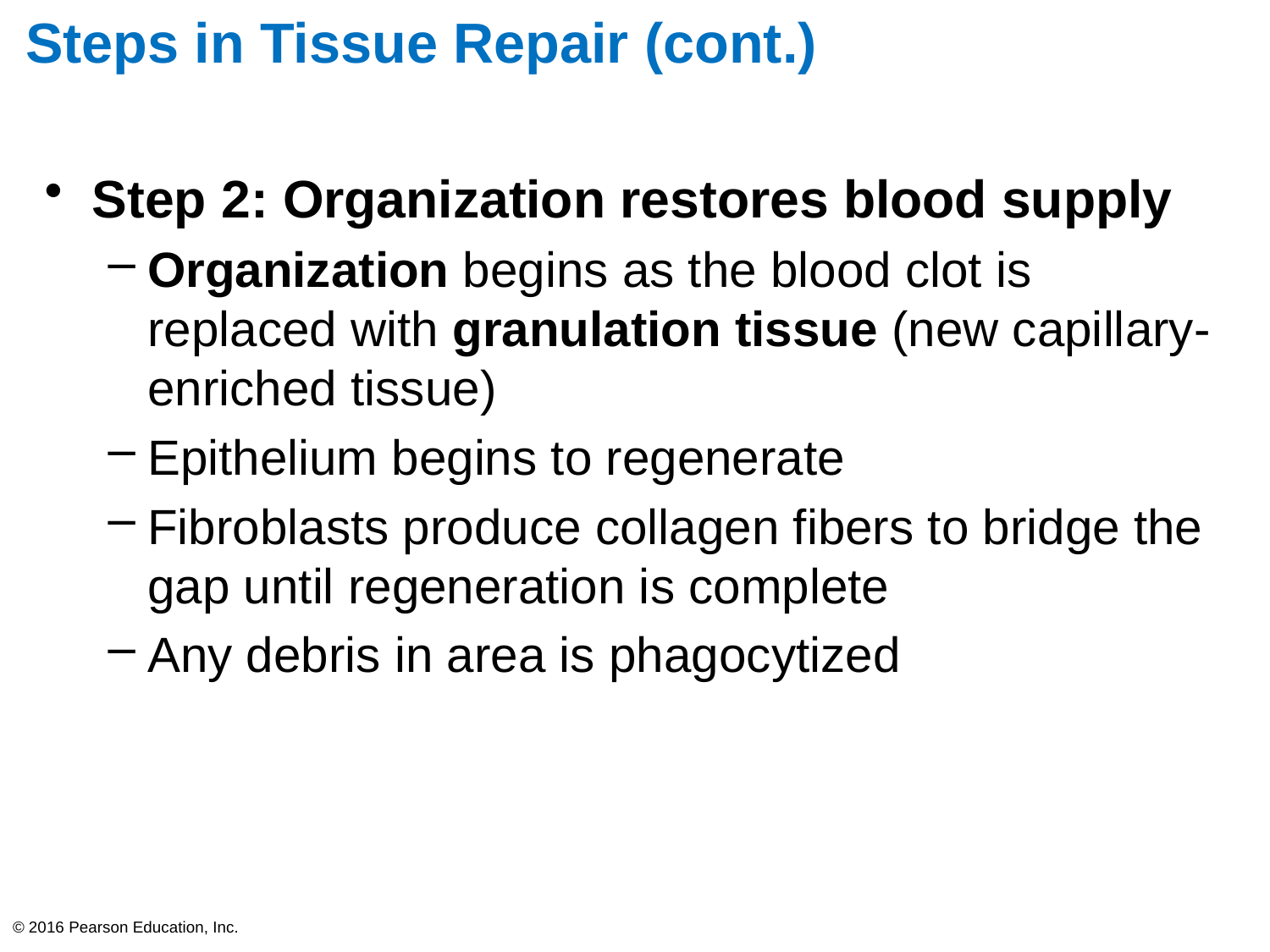

# Steps in Tissue Repair (cont.)
Step 2: Organization restores blood supply
Organization begins as the blood clot is replaced with granulation tissue (new capillary-enriched tissue)
Epithelium begins to regenerate
Fibroblasts produce collagen fibers to bridge the gap until regeneration is complete
Any debris in area is phagocytized
© 2016 Pearson Education, Inc.